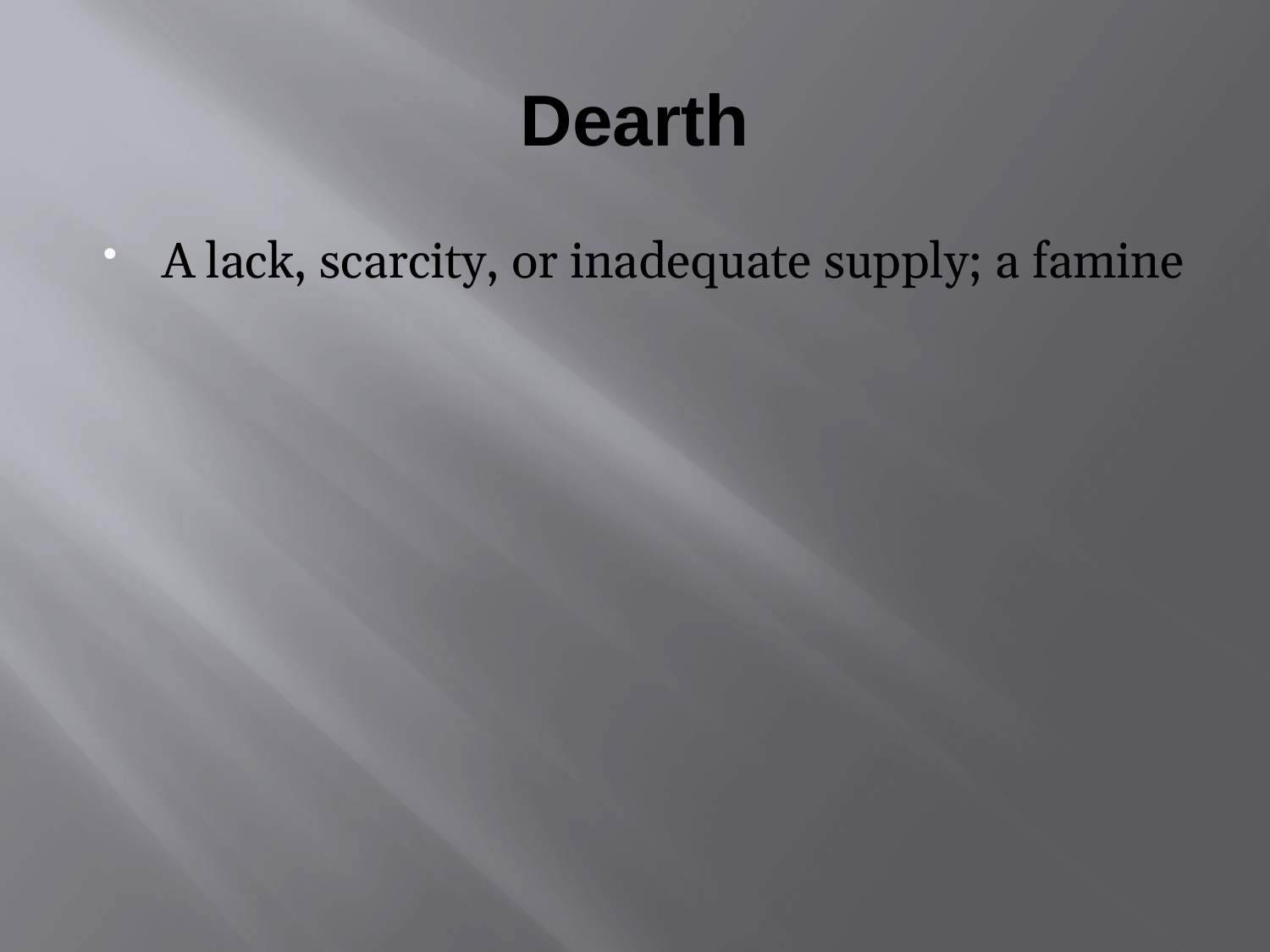

# Dearth
A lack, scarcity, or inadequate supply; a famine